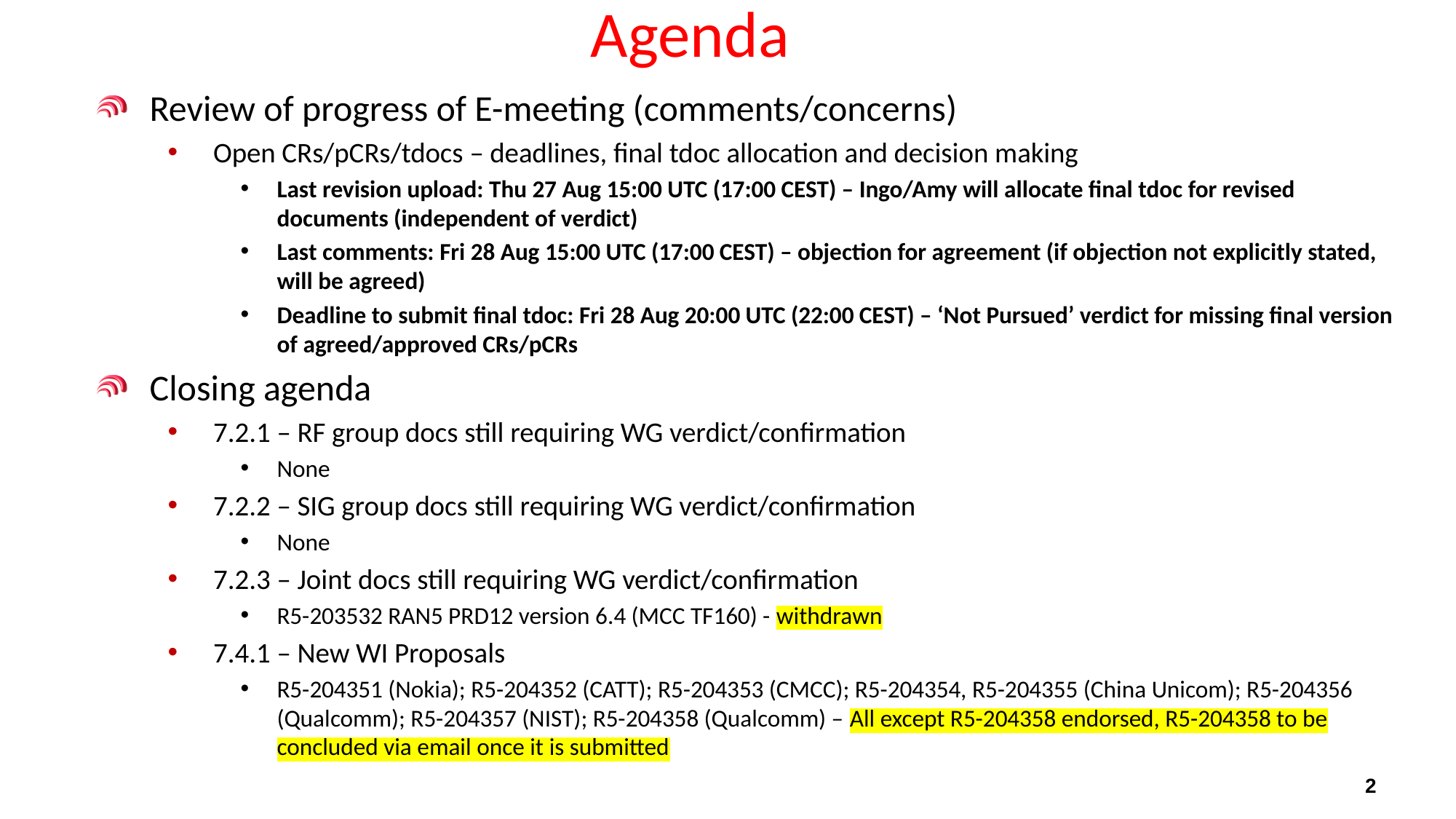

# Agenda
Review of progress of E-meeting (comments/concerns)
Open CRs/pCRs/tdocs – deadlines, final tdoc allocation and decision making
Last revision upload: Thu 27 Aug 15:00 UTC (17:00 CEST) – Ingo/Amy will allocate final tdoc for revised documents (independent of verdict)
Last comments: Fri 28 Aug 15:00 UTC (17:00 CEST) – objection for agreement (if objection not explicitly stated, will be agreed)
Deadline to submit final tdoc: Fri 28 Aug 20:00 UTC (22:00 CEST) – ‘Not Pursued’ verdict for missing final version of agreed/approved CRs/pCRs
Closing agenda
7.2.1 – RF group docs still requiring WG verdict/confirmation
None
7.2.2 – SIG group docs still requiring WG verdict/confirmation
None
7.2.3 – Joint docs still requiring WG verdict/confirmation
R5-203532 RAN5 PRD12 version 6.4 (MCC TF160) - withdrawn
7.4.1 – New WI Proposals
R5-204351 (Nokia); R5-204352 (CATT); R5-204353 (CMCC); R5-204354, R5-204355 (China Unicom); R5-204356 (Qualcomm); R5-204357 (NIST); R5-204358 (Qualcomm) – All except R5-204358 endorsed, R5-204358 to be concluded via email once it is submitted